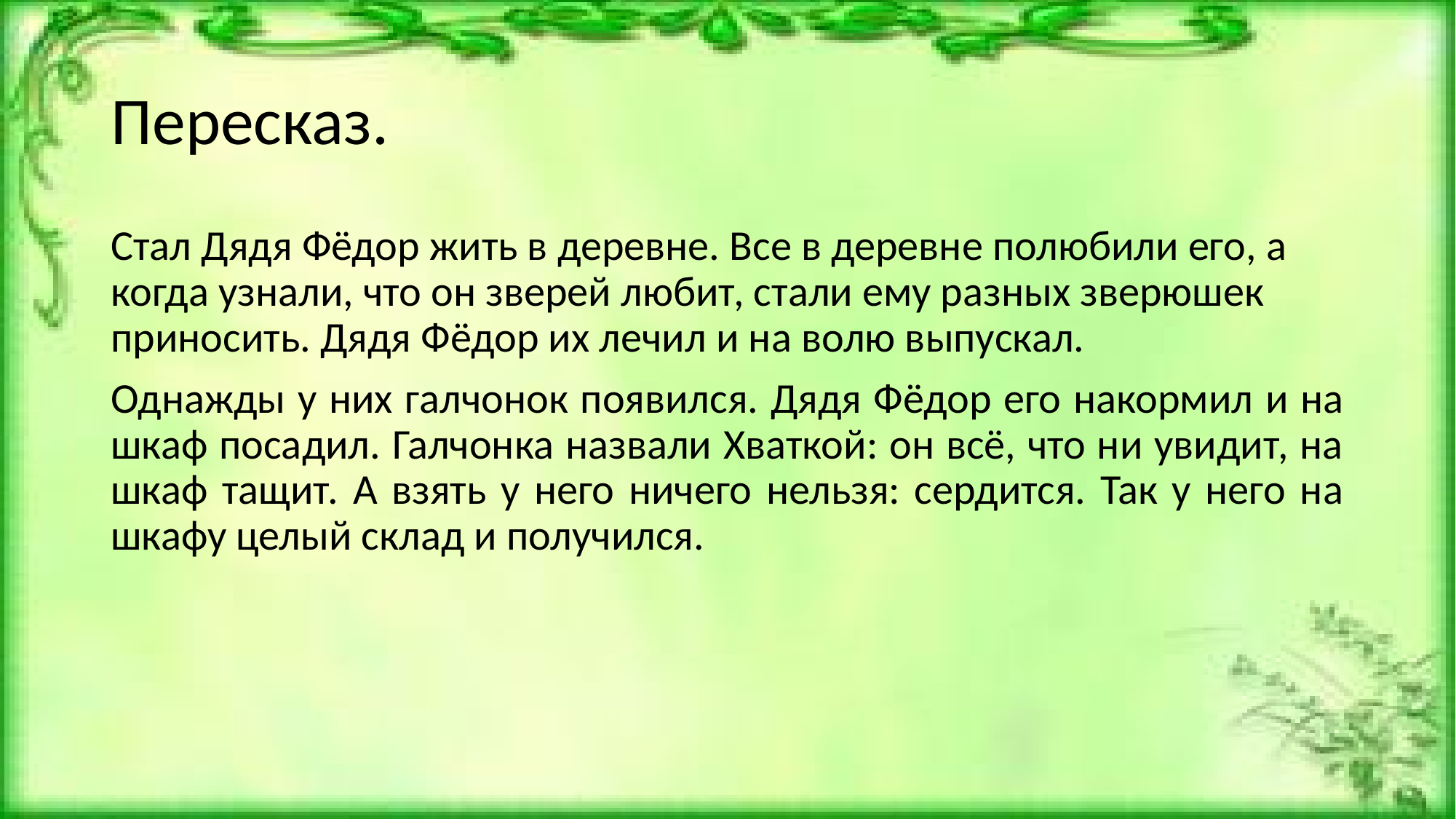

# Пересказ.
Стал Дядя Фёдор жить в деревне. Все в деревне полюбили его, а когда узнали, что он зверей любит, стали ему разных зверюшек приносить. Дядя Фёдор их лечил и на волю выпускал.
Однажды у них галчонок появился. Дядя Фёдор его накормил и на шкаф посадил. Галчонка назвали Хваткой: он всё, что ни увидит, на шкаф тащит. А взять у него ничего нельзя: сердится. Так у него на шкафу целый склад и получился.